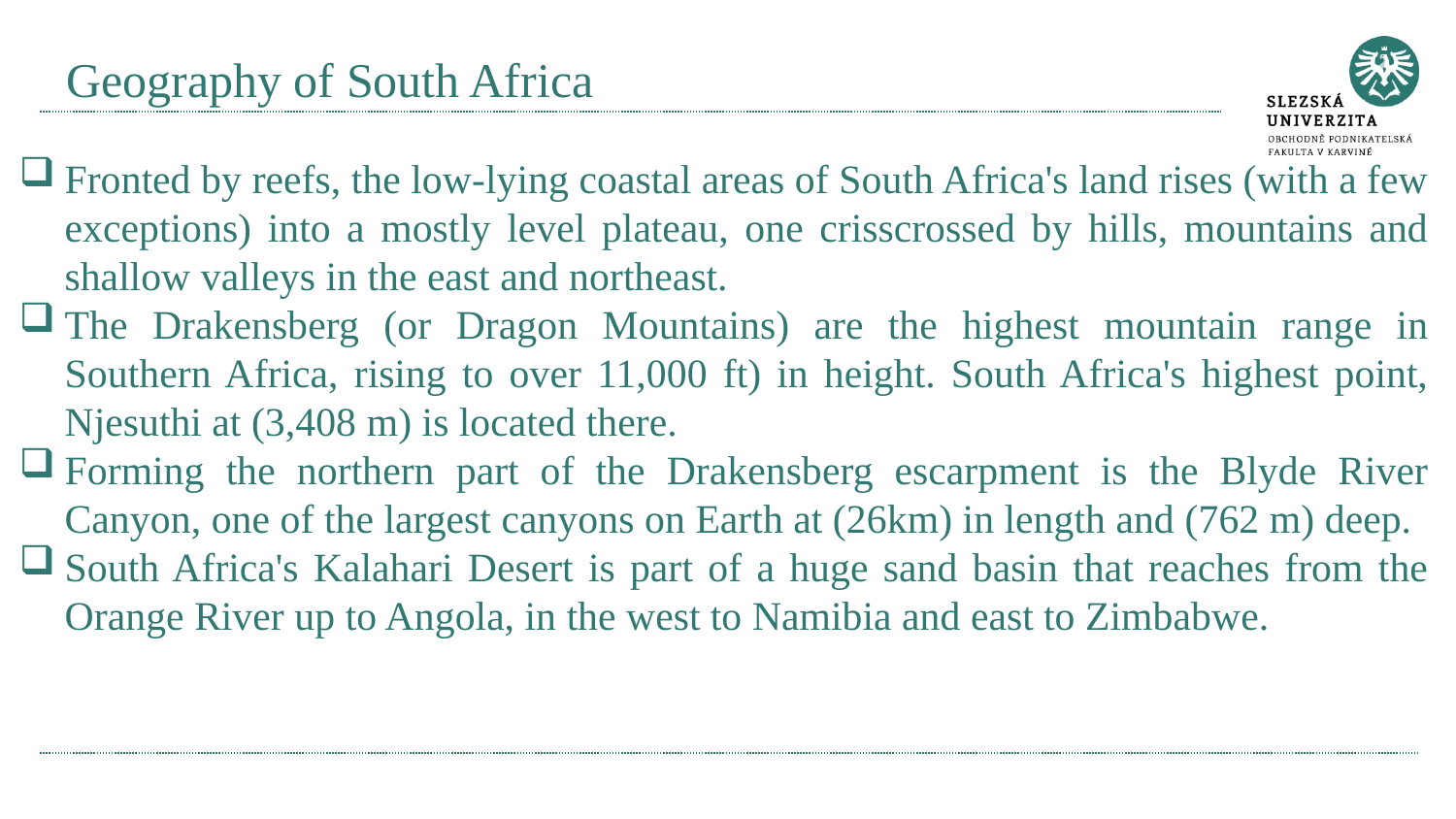

# Geography of South Africa
Fronted by reefs, the low-lying coastal areas of South Africa's land rises (with a few exceptions) into a mostly level plateau, one crisscrossed by hills, mountains and shallow valleys in the east and northeast.
The Drakensberg (or Dragon Mountains) are the highest mountain range in Southern Africa, rising to over 11,000 ft) in height. South Africa's highest point, Njesuthi at (3,408 m) is located there.
Forming the northern part of the Drakensberg escarpment is the Blyde River Canyon, one of the largest canyons on Earth at (26km) in length and (762 m) deep.
South Africa's Kalahari Desert is part of a huge sand basin that reaches from the Orange River up to Angola, in the west to Namibia and east to Zimbabwe.